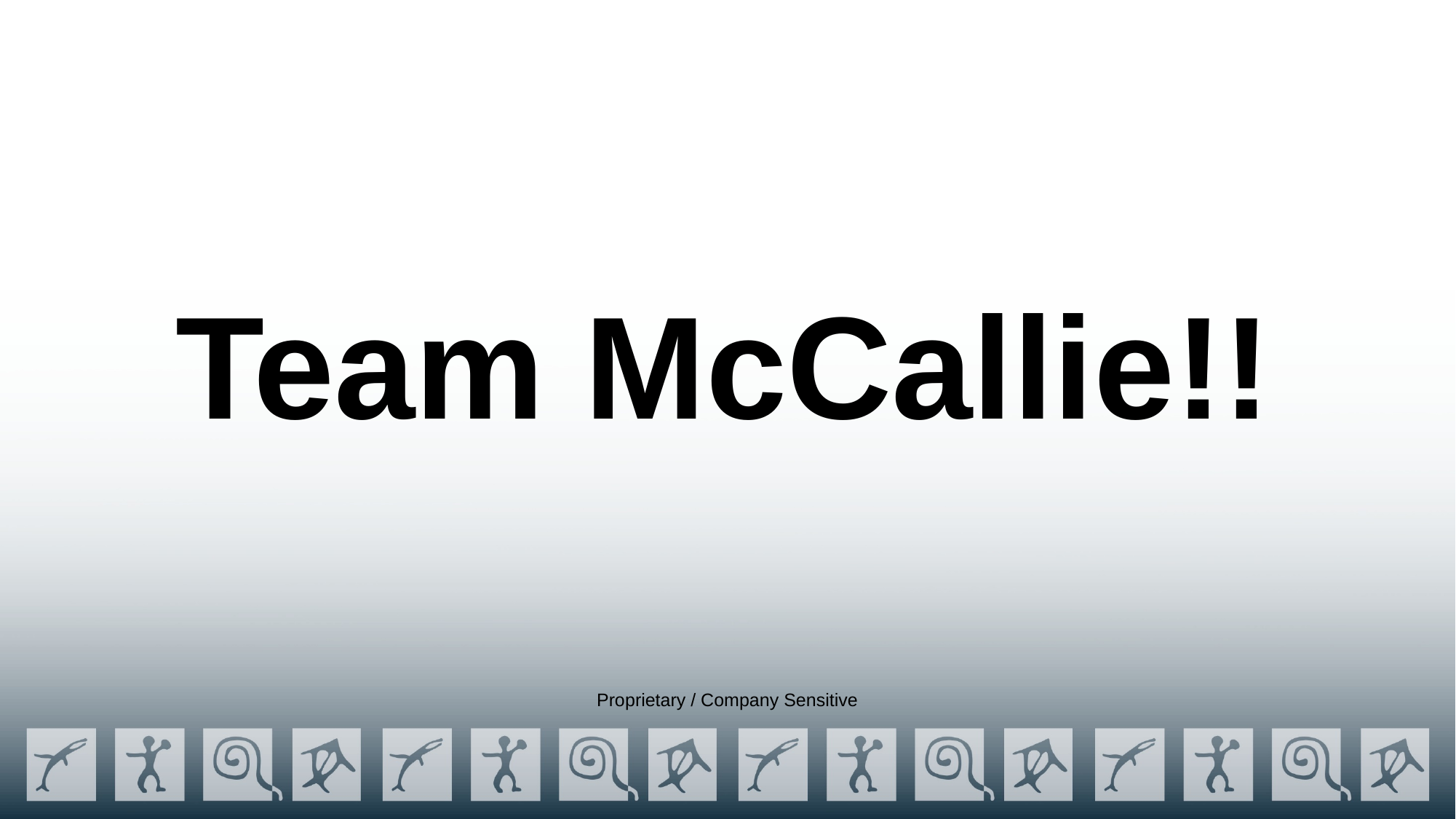

# Team McCallie!!
Proprietary / Company Sensitive